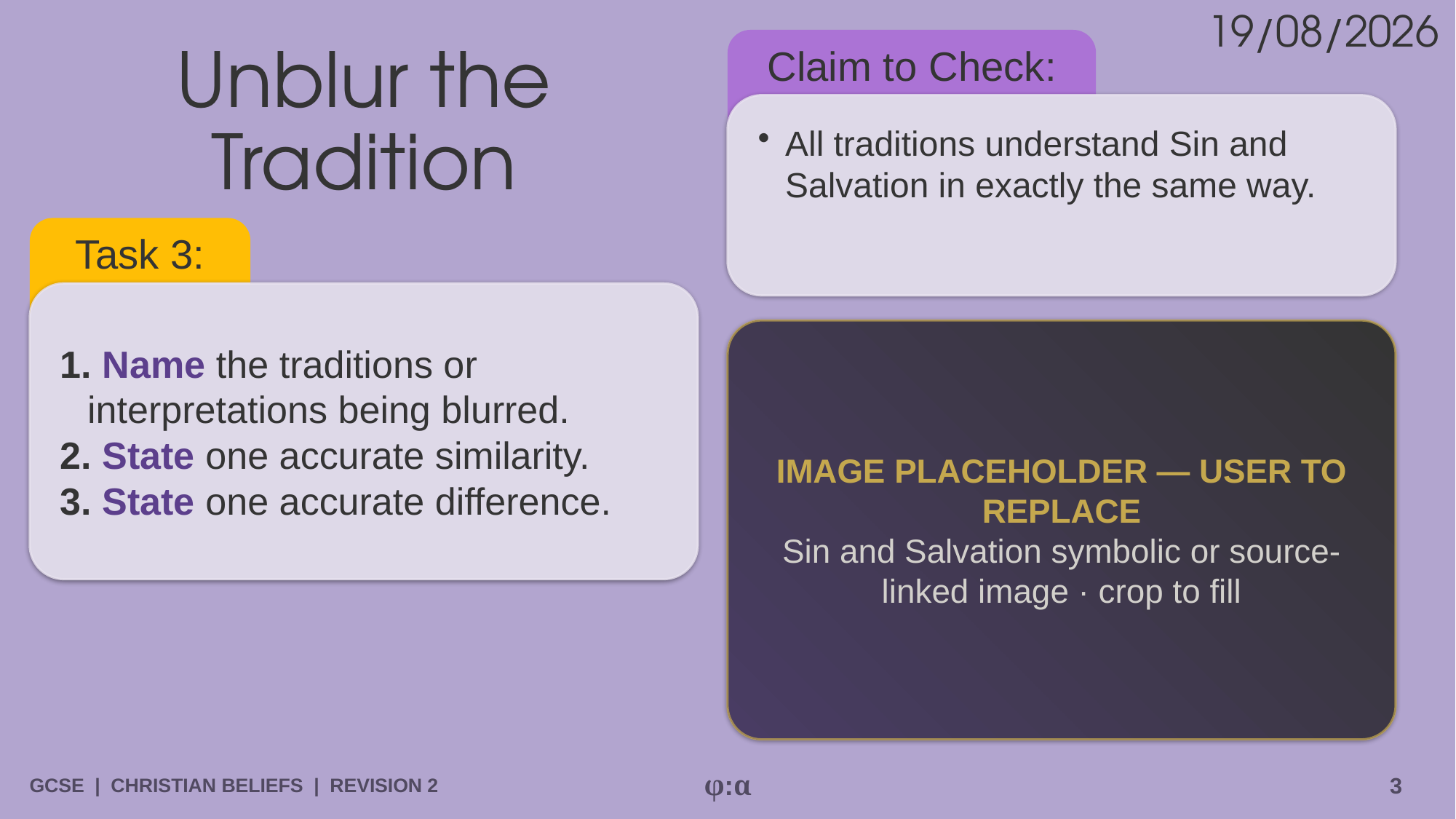

19/08/2026
# Unblur the Tradition
Claim to Check:
​All traditions understand Sin and Salvation in exactly the same way.
Task 3:
1. Name the traditions or interpretations being blurred.
2. State one accurate similarity.
3. State one accurate difference.
IMAGE PLACEHOLDER — USER TO REPLACE
Sin and Salvation symbolic or source-linked image · crop to fill
GCSE  |  CHRISTIAN BELIEFS  |  REVISION 2
φ:α
3